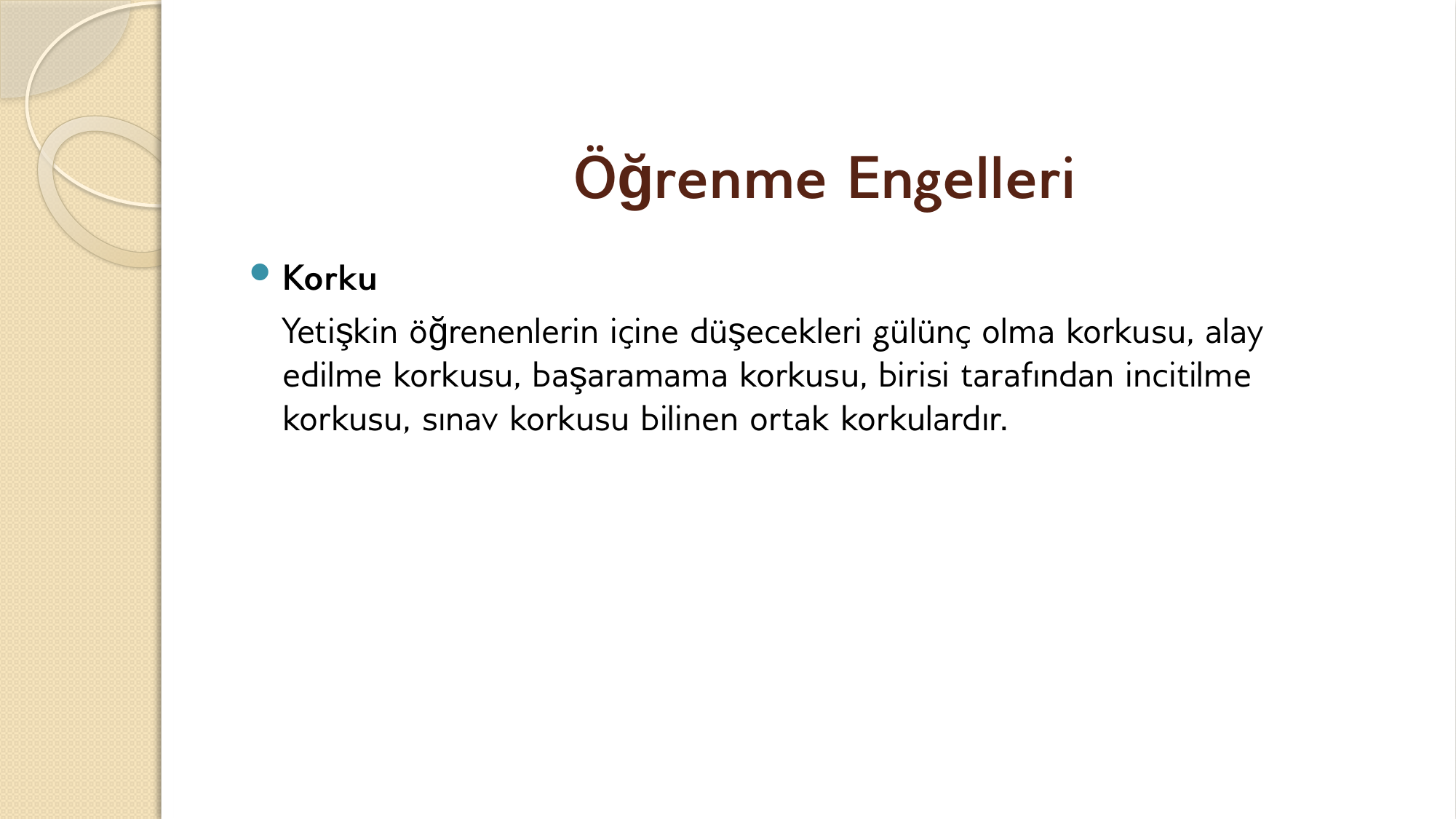

# Öğrenme Engelleri
Korku
   Yetişkin öğrenenlerin içine düşecekleri gülünç olma korkusu, alay edilme korkusu, başaramama korkusu, birisi tarafından incitilme korkusu, sınav korkusu bilinen ortak korkulardır.